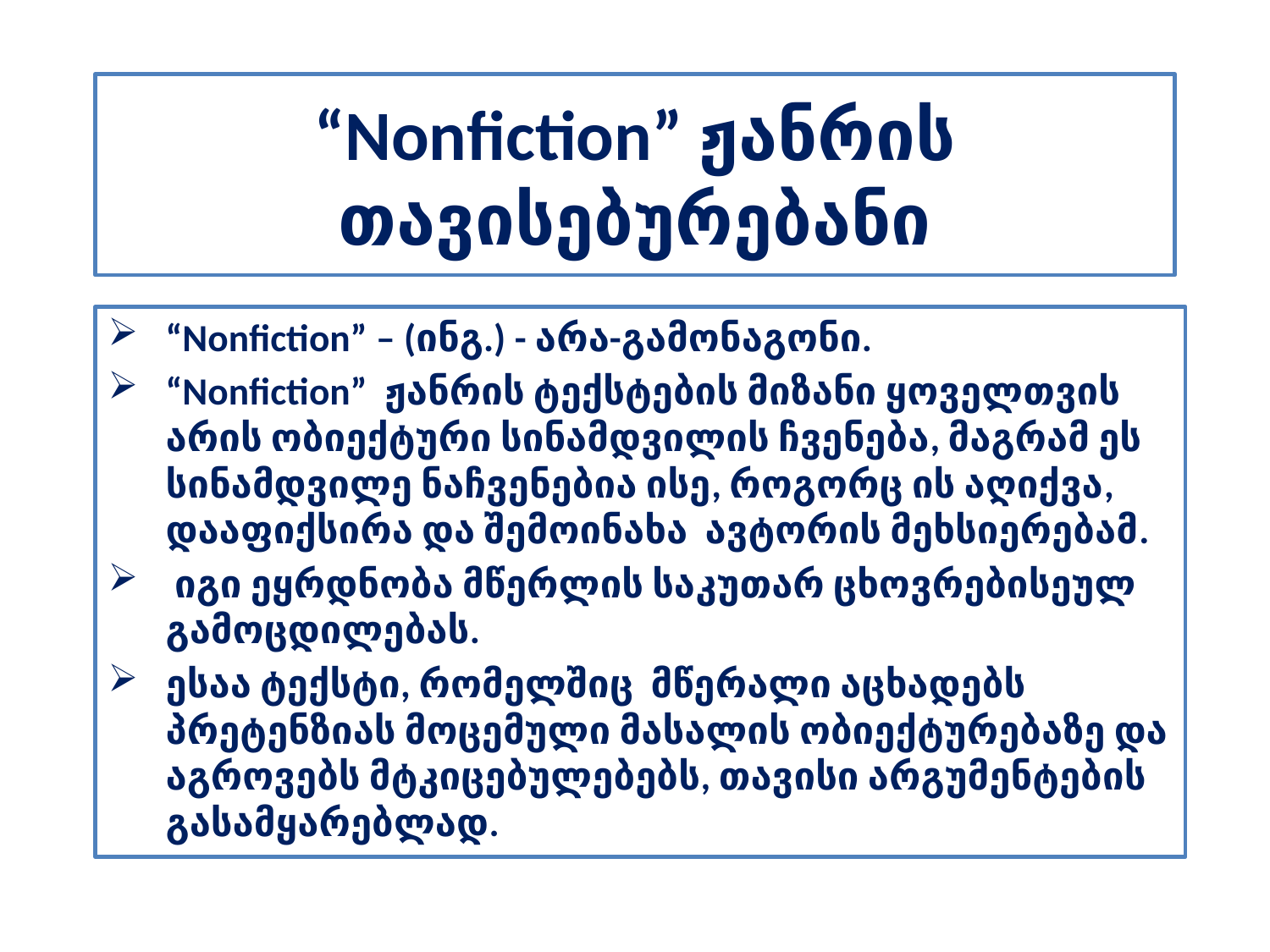

# “Nonfiction” ჟანრის თავისებურებანი
“Nonfiction” – (ინგ.) - არა-გამონაგონი.
“Nonfiction”  ჟანრის ტექსტების მიზანი ყოველთვის არის ობიექტური სინამდვილის ჩვენება, მაგრამ ეს სინამდვილე ნაჩვენებია ისე, როგორც ის აღიქვა, დააფიქსირა და შემოინახა  ავტორის მეხსიერებამ.
 იგი ეყრდნობა მწერლის საკუთარ ცხოვრებისეულ გამოცდილებას.
ესაა ტექსტი, რომელშიც  მწერალი აცხადებს პრეტენზიას მოცემული მასალის ობიექტურებაზე და აგროვებს მტკიცებულებებს, თავისი არგუმენტების გასამყარებლად.